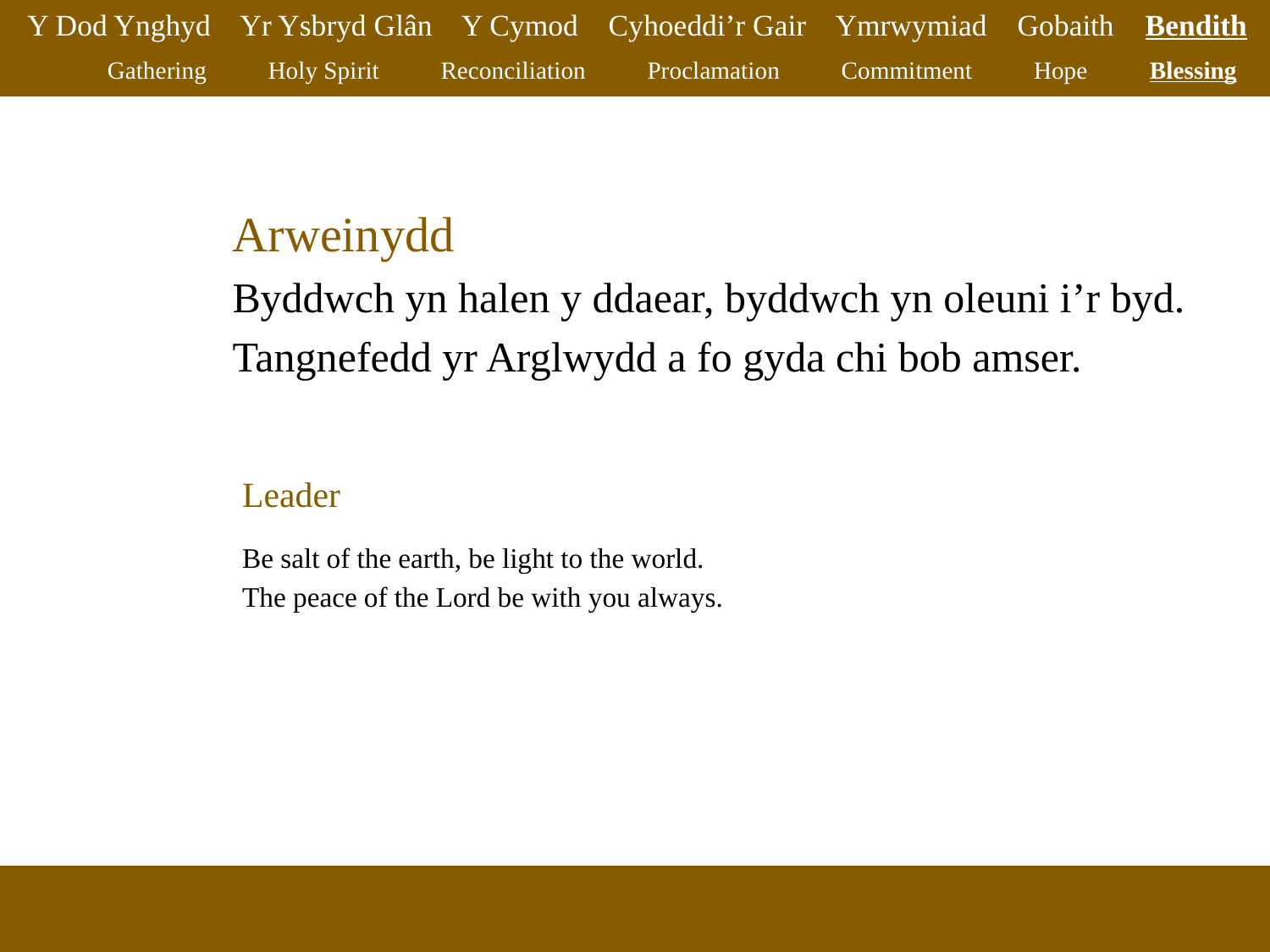

Y Dod Ynghyd    Yr Ysbryd Glân    Y Cymod    Cyhoeddi’r Gair    Ymrwymiad    Gobaith    Bendith

Gathering          Holy Spirit          Reconciliation          Proclamation          Commitment          Hope          Blessing

Arweinydd
Byddwch yn halen y ddaear, byddwch yn oleuni i’r byd.
Tangnefedd yr Arglwydd a fo gyda chi bob amser.
Leader

Be salt of the earth, be light to the world.
The peace of the Lord be with you always.